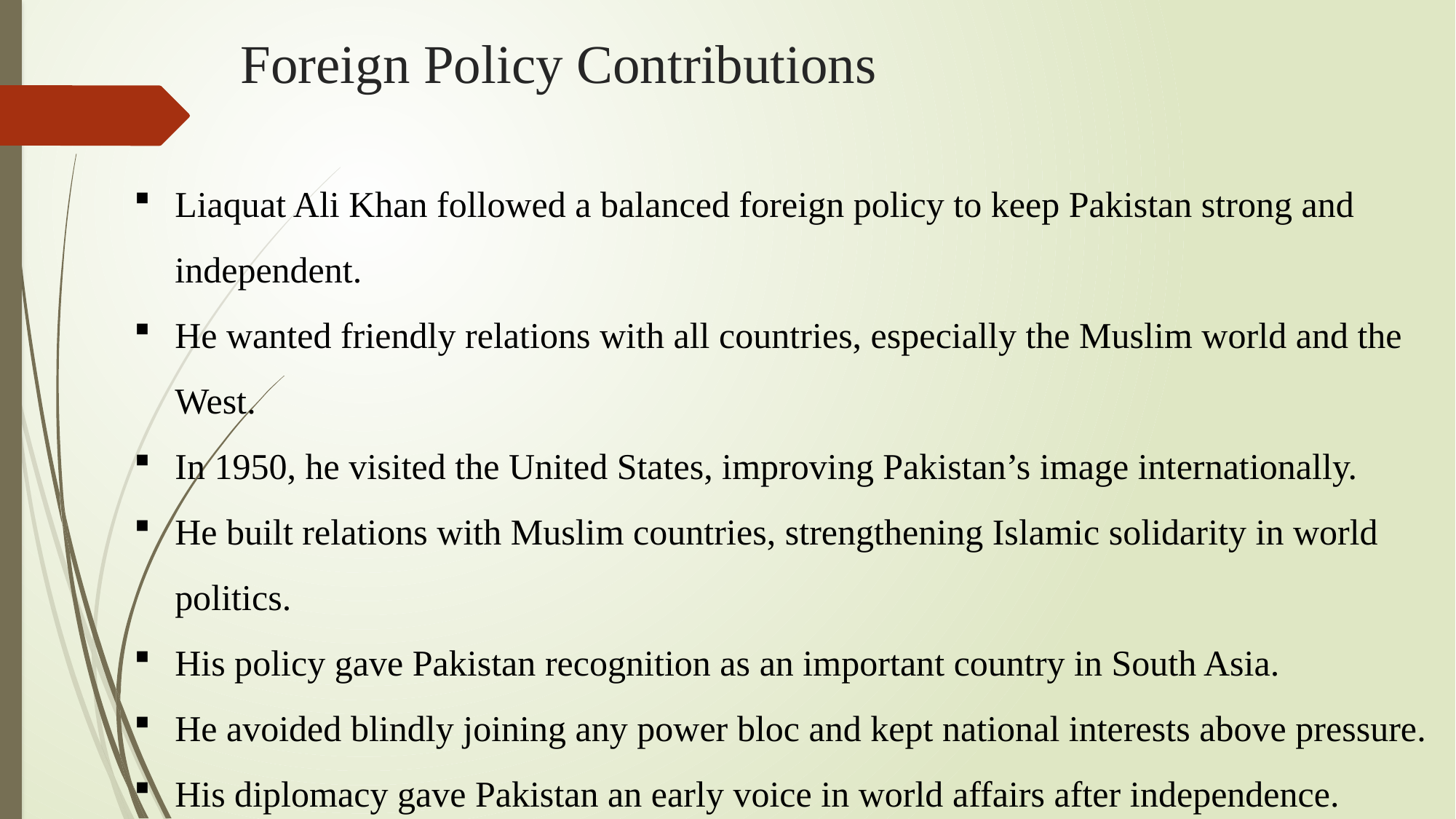

# Foreign Policy Contributions
Liaquat Ali Khan followed a balanced foreign policy to keep Pakistan strong and independent.
He wanted friendly relations with all countries, especially the Muslim world and the West.
In 1950, he visited the United States, improving Pakistan’s image internationally.
He built relations with Muslim countries, strengthening Islamic solidarity in world politics.
His policy gave Pakistan recognition as an important country in South Asia.
He avoided blindly joining any power bloc and kept national interests above pressure.
His diplomacy gave Pakistan an early voice in world affairs after independence.